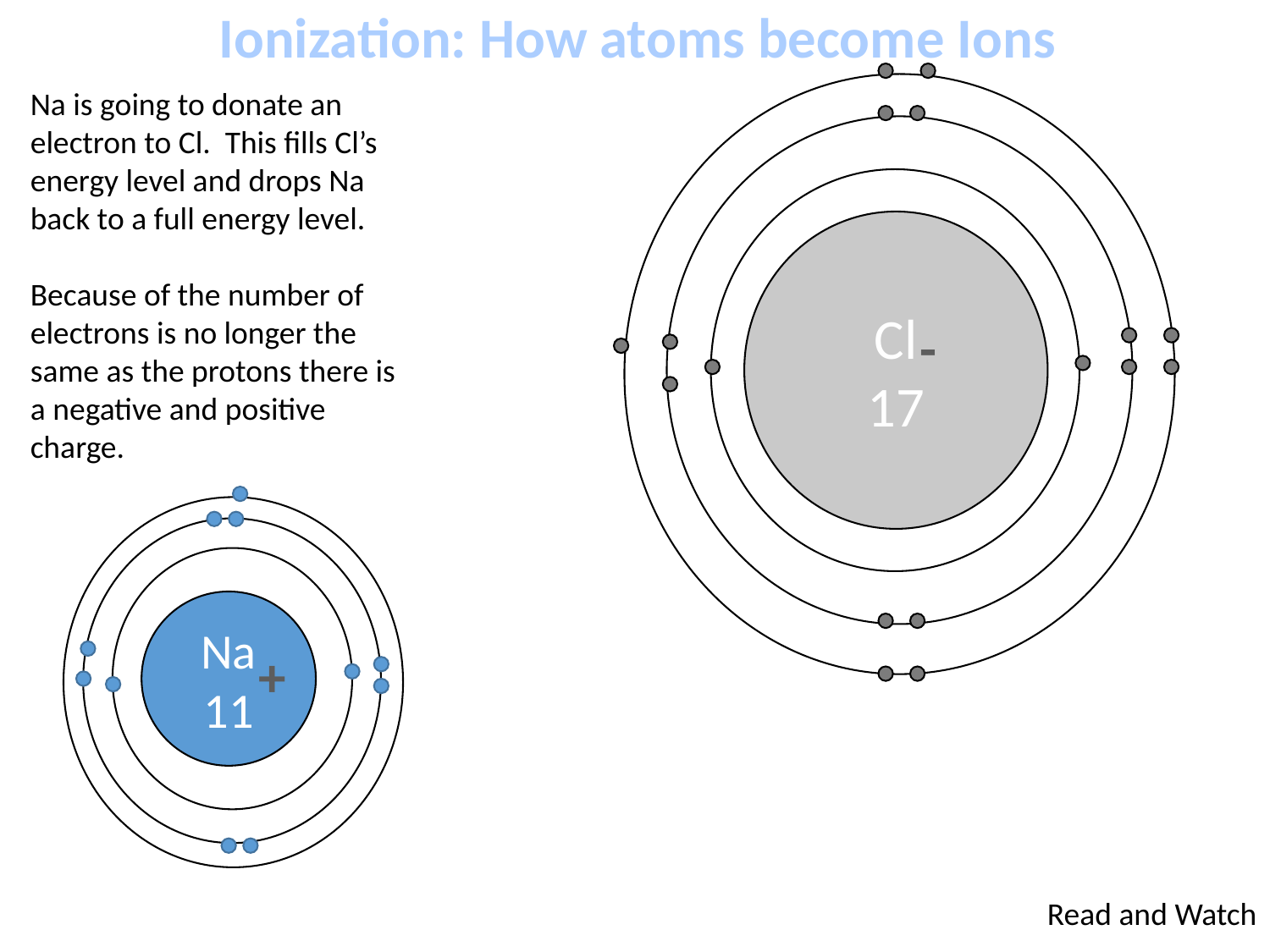

Ionization: How atoms become Ions

Na is going to donate an electron to Cl.  This fills Cl’s energy level and drops Na back to a full energy level.

Because of the number of electrons is no longer the same as the protons there is a negative and positive charge.

Cl
17
-

+
Na
11

Read and Watch